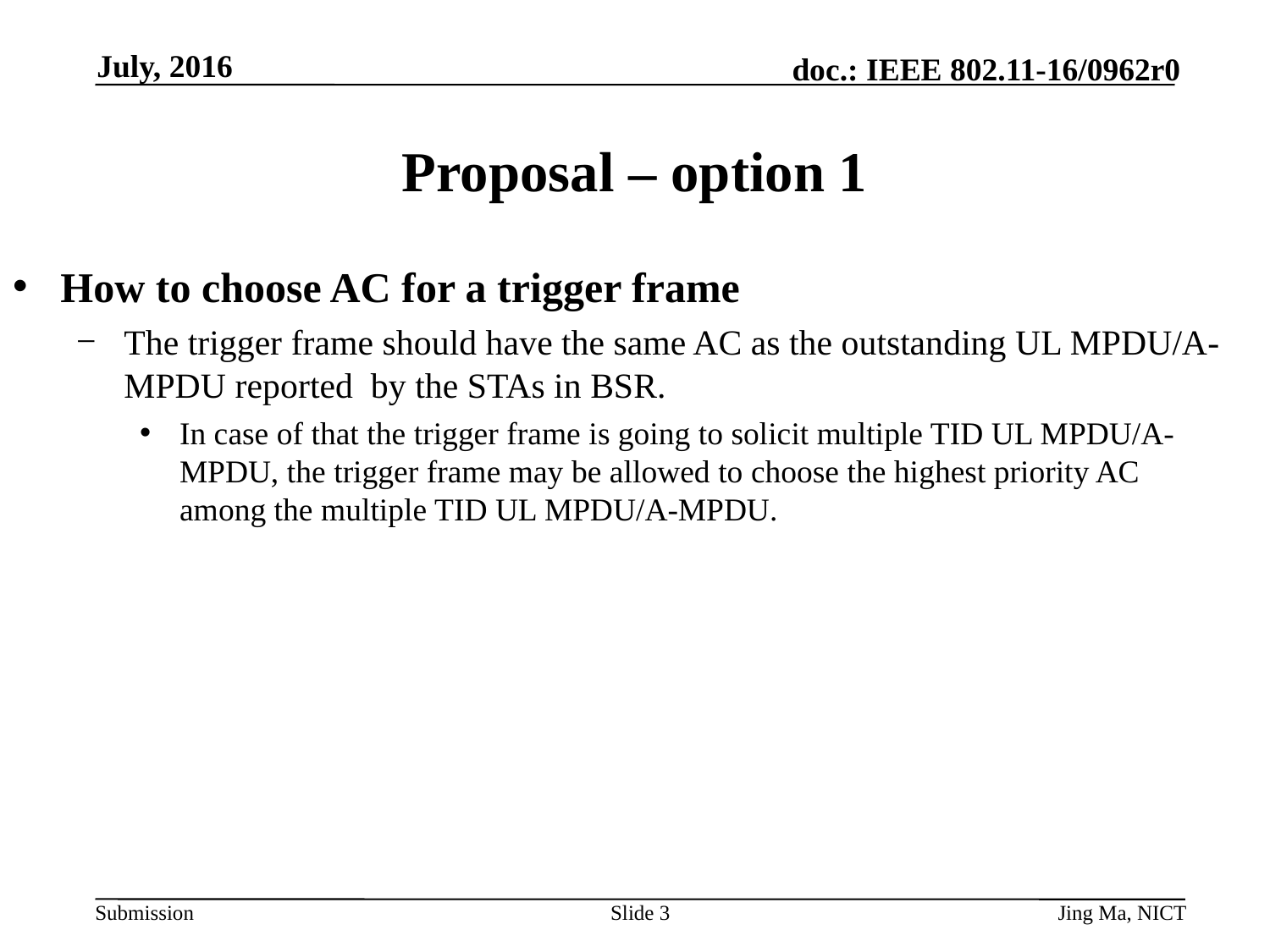

July, 2016
# Proposal – option 1
How to choose AC for a trigger frame
The trigger frame should have the same AC as the outstanding UL MPDU/A-MPDU reported  by the STAs in BSR.
In case of that the trigger frame is going to solicit multiple TID UL MPDU/A-MPDU, the trigger frame may be allowed to choose the highest priority AC among the multiple TID UL MPDU/A-MPDU.

Slide 3
Jing Ma, NICT